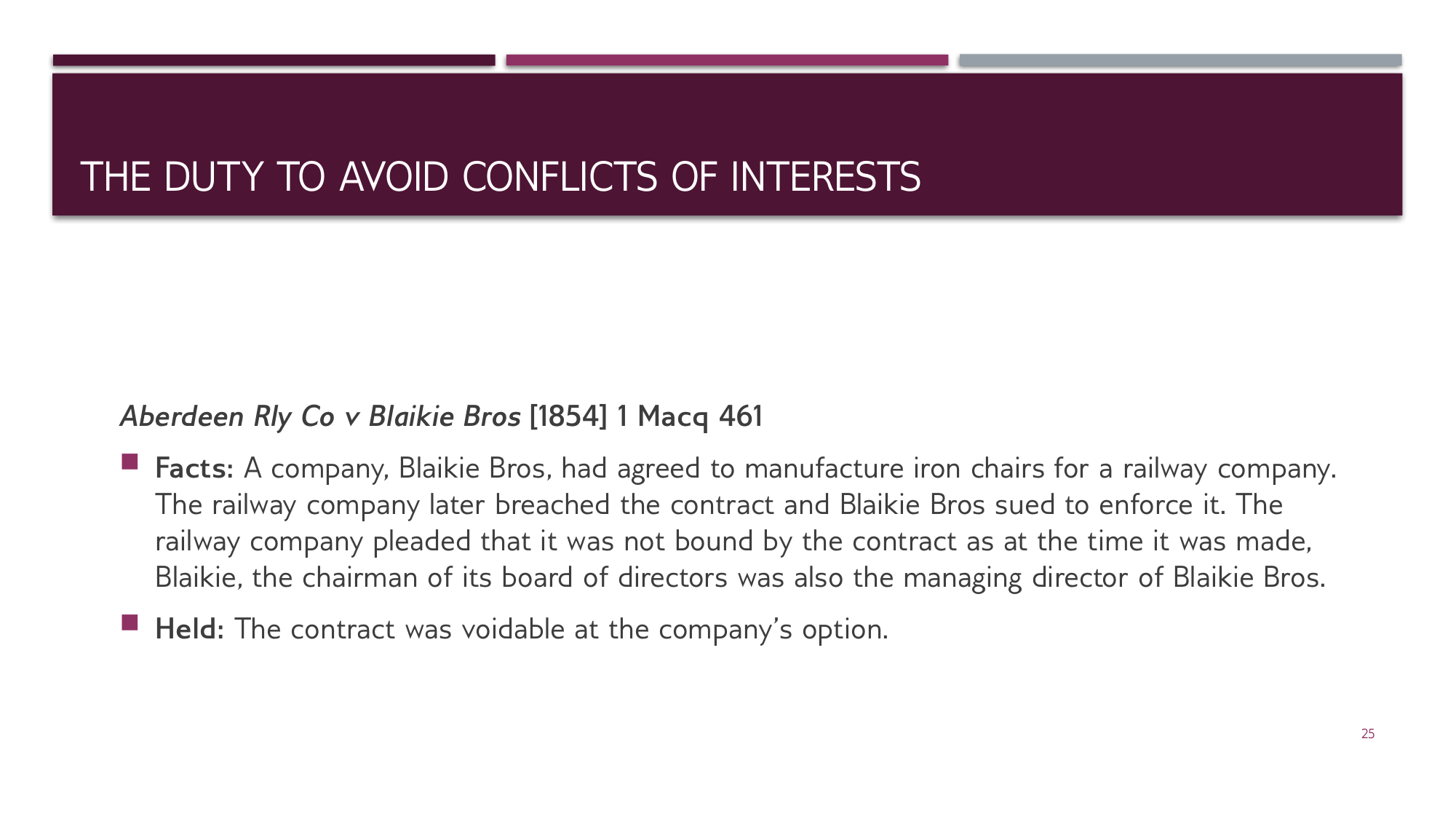

# The Duty to Avoid Conflicts of Interests
Aberdeen Rly Co v Blaikie Bros [1854] 1 Macq 461
Facts: A company, Blaikie Bros, had agreed to manufacture iron chairs for a railway company. The railway company later breached the contract and Blaikie Bros sued to enforce it. The railway company pleaded that it was not bound by the contract as at the time it was made, Blaikie, the chairman of its board of directors was also the managing director of Blaikie Bros.
Held: The contract was voidable at the company’s option.
25